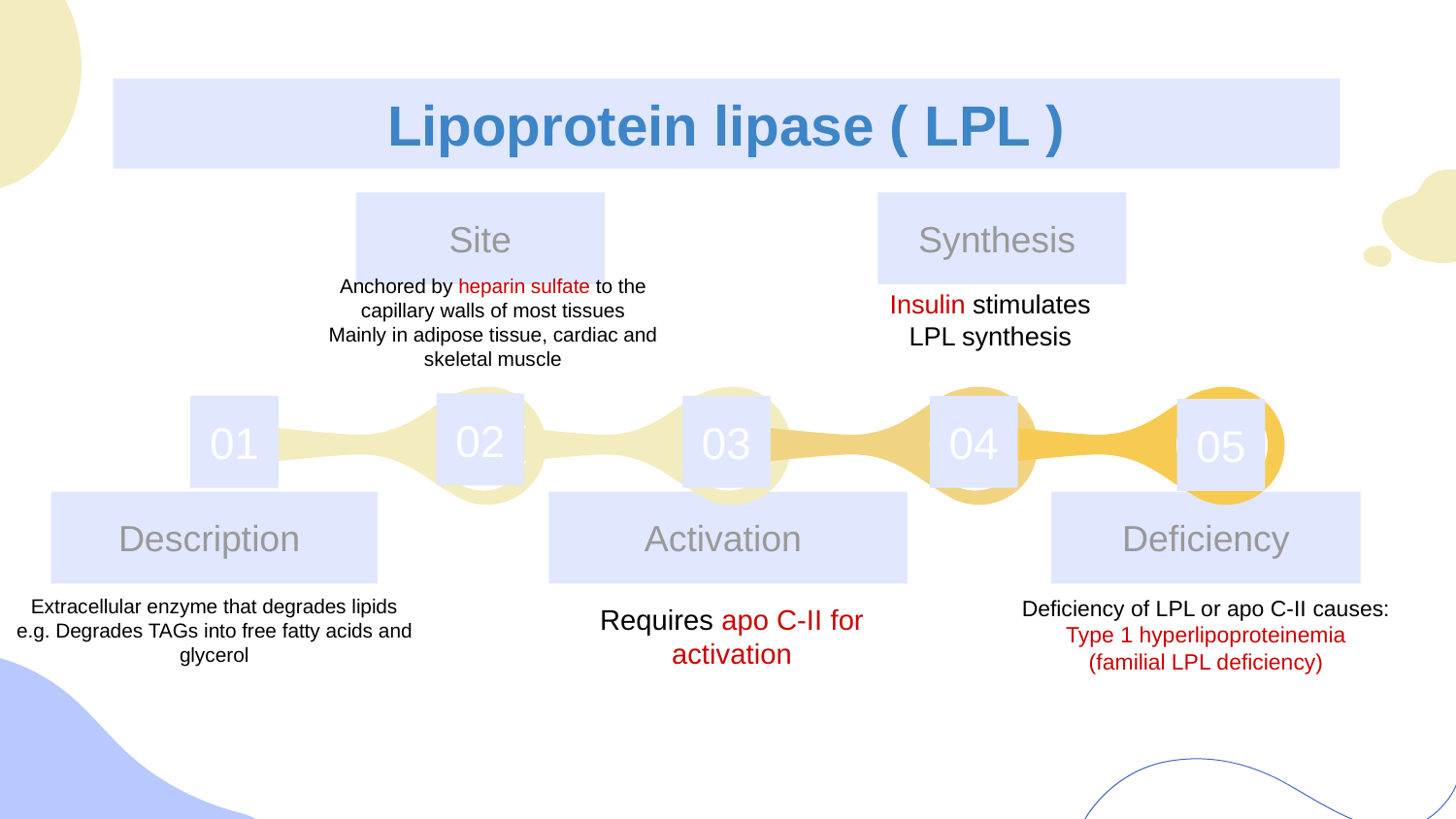

# Lipoprotein lipase ( LPL )
Synthesis
Site
Anchored by heparin sulfate to the capillary walls of most tissues
Mainly in adipose tissue, cardiac and skeletal muscle
Insulin stimulates LPL synthesis

02
01
03
04
05

Description
Activation
Deficiency
Extracellular enzyme that degrades lipids
e.g. Degrades TAGs into free fatty acids and glycerol
Deficiency of LPL or apo C-II causes:
 Type 1 hyperlipoproteinemia
(familial LPL deficiency)
Requires apo C-II for activation